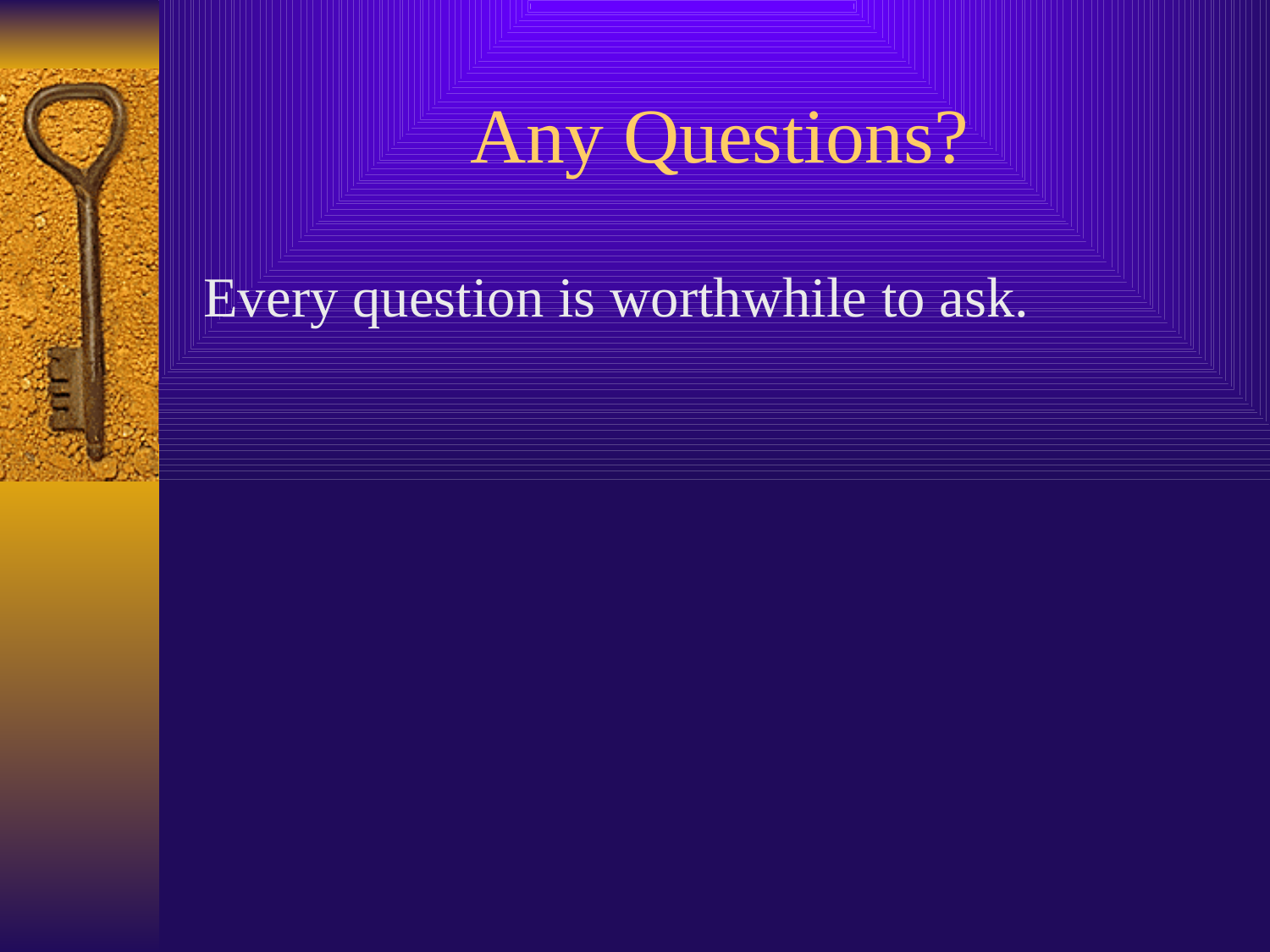

# Any Questions?
Every question is worthwhile to ask.